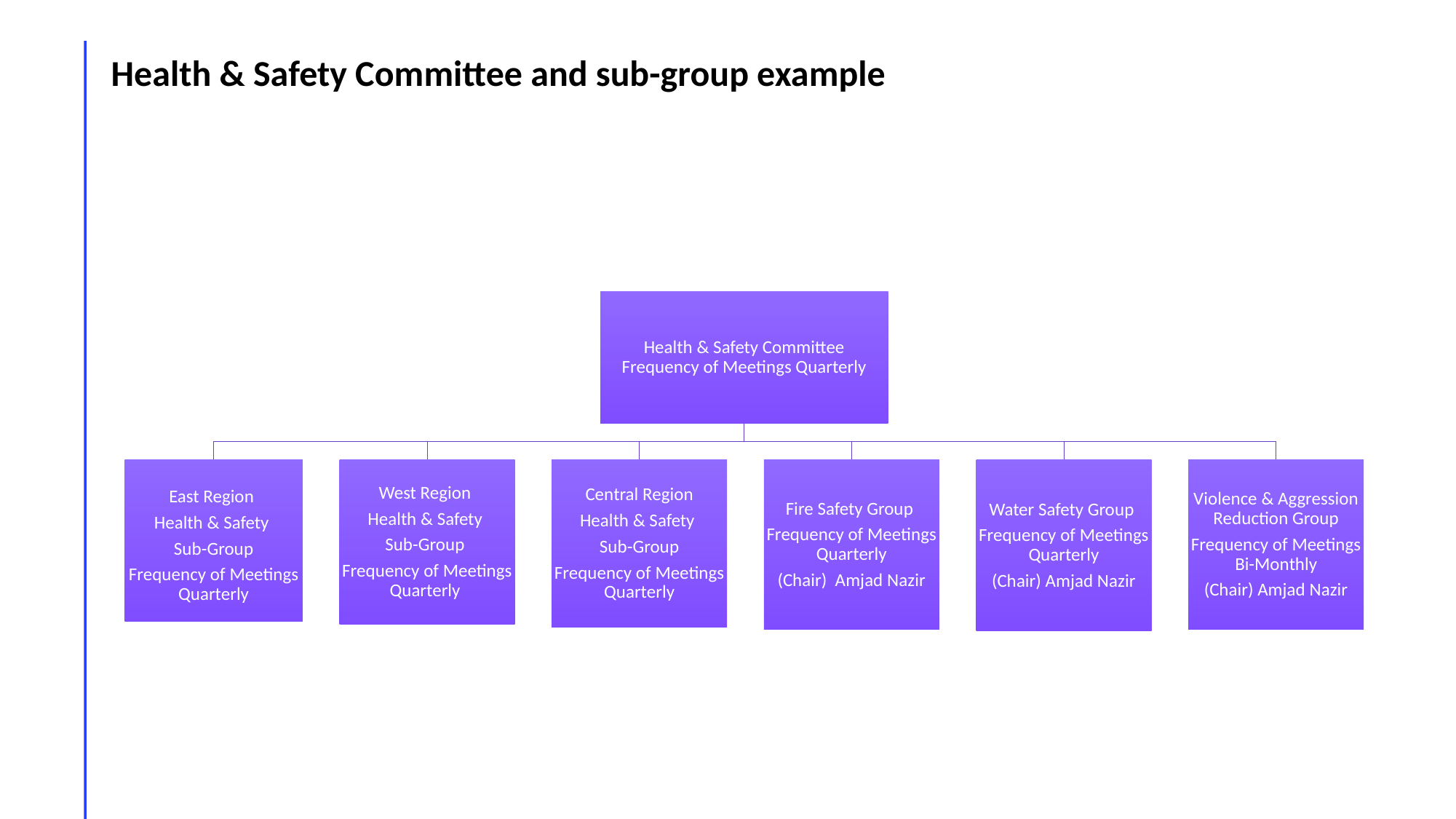

Health & Safety Committee and sub-group example
Health & Safety Committee
Frequency of Meetings Quarterly

East Region
Health & Safety
Sub-Group
Frequency of Meetings Quarterly

West Region
Health & Safety
Sub-Group
Frequency of Meetings Quarterly
Central Region
Health & Safety
Sub-Group
Frequency of Meetings Quarterly
Fire Safety Group
Frequency of Meetings Quarterly
(Chair)  Amjad Nazir
Water Safety Group
Frequency of Meetings Quarterly
(Chair) Amjad Nazir
Violence & Aggression Reduction Group
Frequency of Meetings Bi-Monthly
(Chair) Amjad Nazir